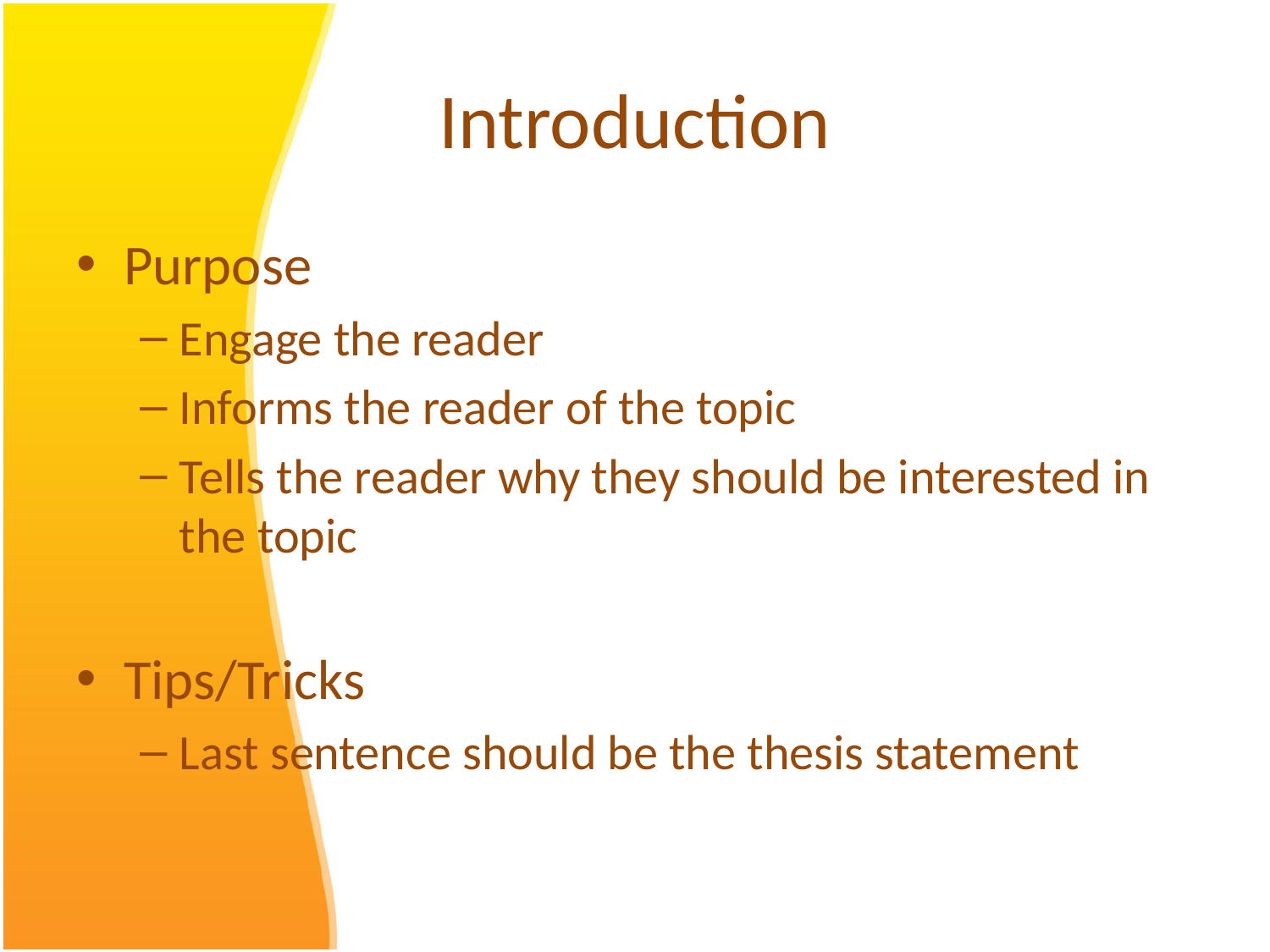

# Introduction
Purpose
Engage the reader
Informs the reader of the topic
Tells the reader why they should be interested in the topic

Tips/Tricks
Last sentence should be the thesis statement